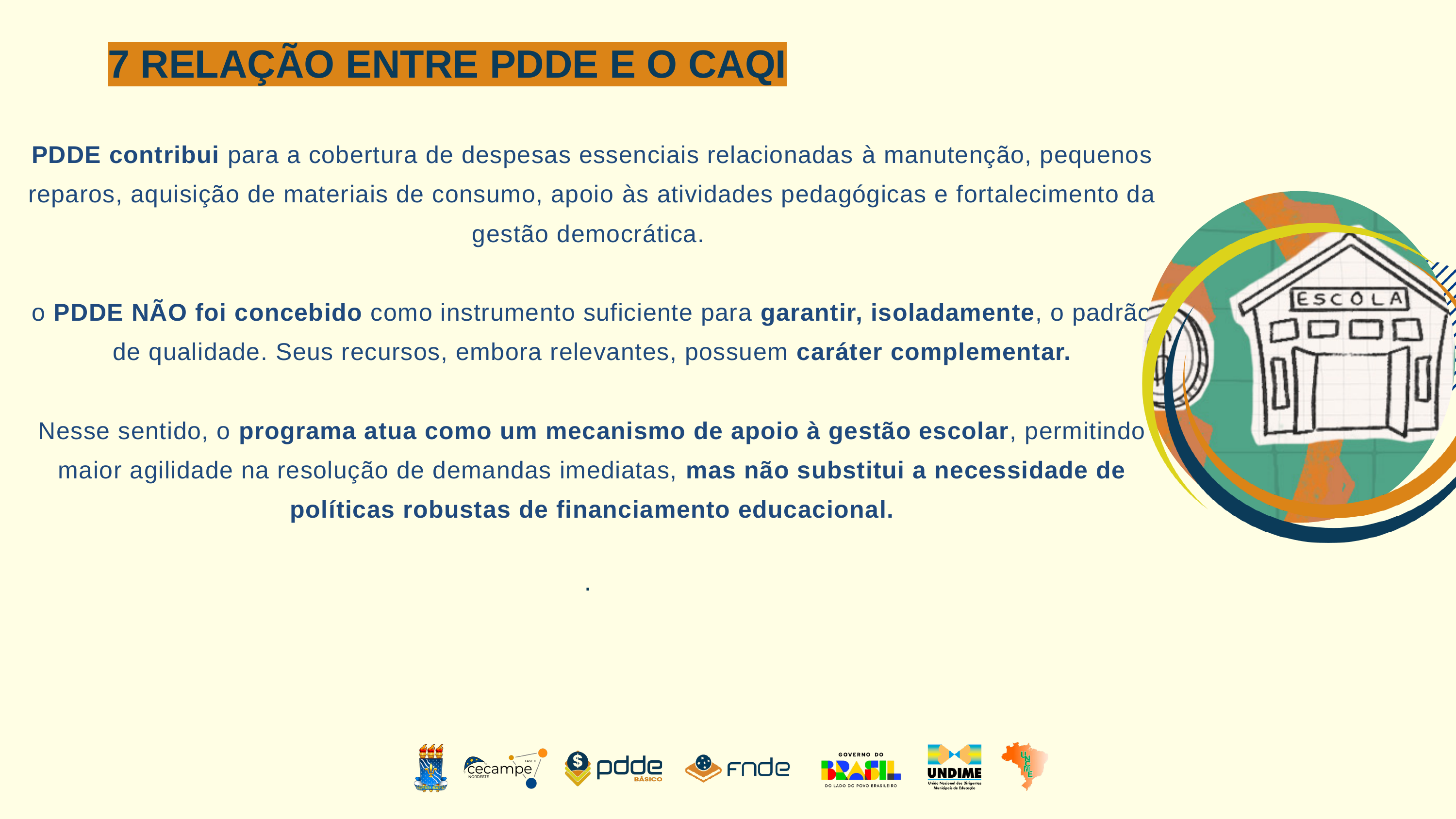

7 RELAÇÃO ENTRE PDDE E O CAQI

PDDE contribui para a cobertura de despesas essenciais relacionadas à manutenção, pequenos reparos, aquisição de materiais de consumo, apoio às atividades pedagógicas e fortalecimento da gestão democrática.

o PDDE NÃO foi concebido como instrumento suficiente para garantir, isoladamente, o padrão de qualidade. Seus recursos, embora relevantes, possuem caráter complementar.

Nesse sentido, o programa atua como um mecanismo de apoio à gestão escolar, permitindo maior agilidade na resolução de demandas imediatas, mas não substitui a necessidade de políticas robustas de financiamento educacional.

·